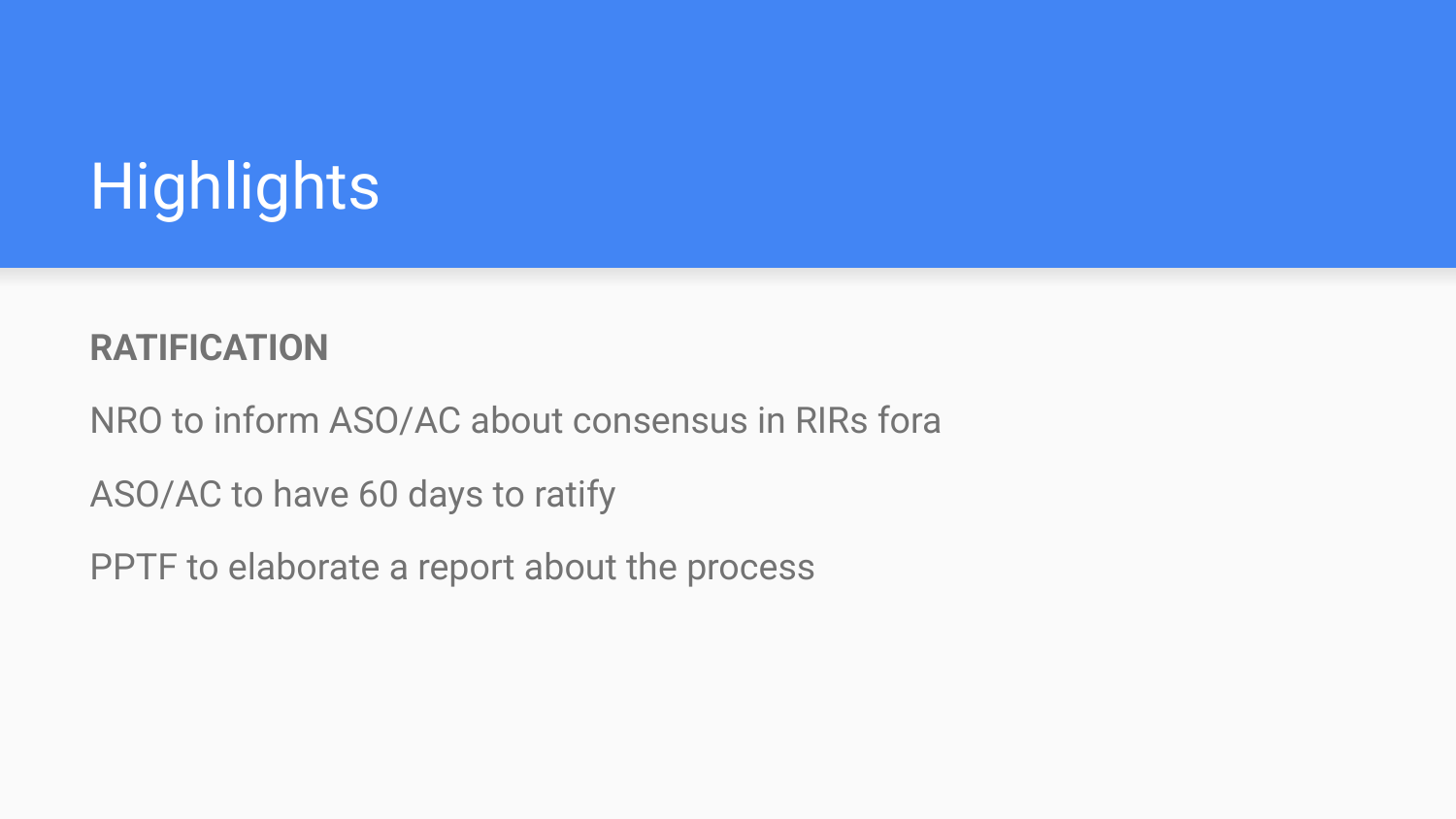

# Highlights
RATIFICATION
NRO to inform ASO/AC about consensus in RIRs fora
ASO/AC to have 60 days to ratify
PPTF to elaborate a report about the process